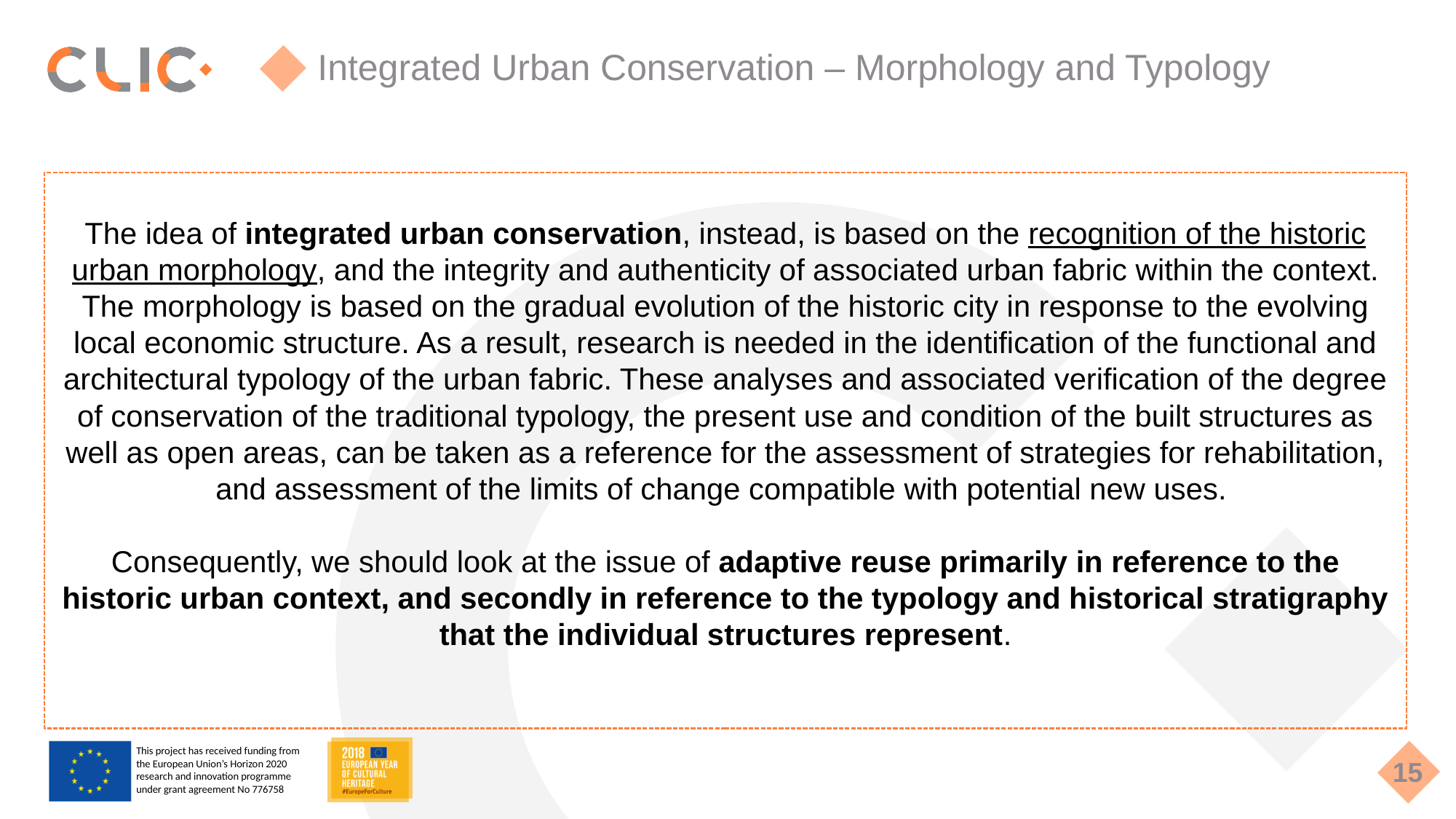

Integrated Urban Conservation – Morphology and Typology

The idea of integrated urban conservation, instead, is based on the recognition of the historic urban morphology, and the integrity and authenticity of associated urban fabric within the context. The morphology is based on the gradual evolution of the historic city in response to the evolving local economic structure. As a result, research is needed in the identification of the functional and architectural typology of the urban fabric. These analyses and associated verification of the degree of conservation of the traditional typology, the present use and condition of the built structures as well as open areas, can be taken as a reference for the assessment of strategies for rehabilitation, and assessment of the limits of change compatible with potential new uses.

Consequently, we should look at the issue of adaptive reuse primarily in reference to the historic urban context, and secondly in reference to the typology and historical stratigraphy that the individual structures represent.
15